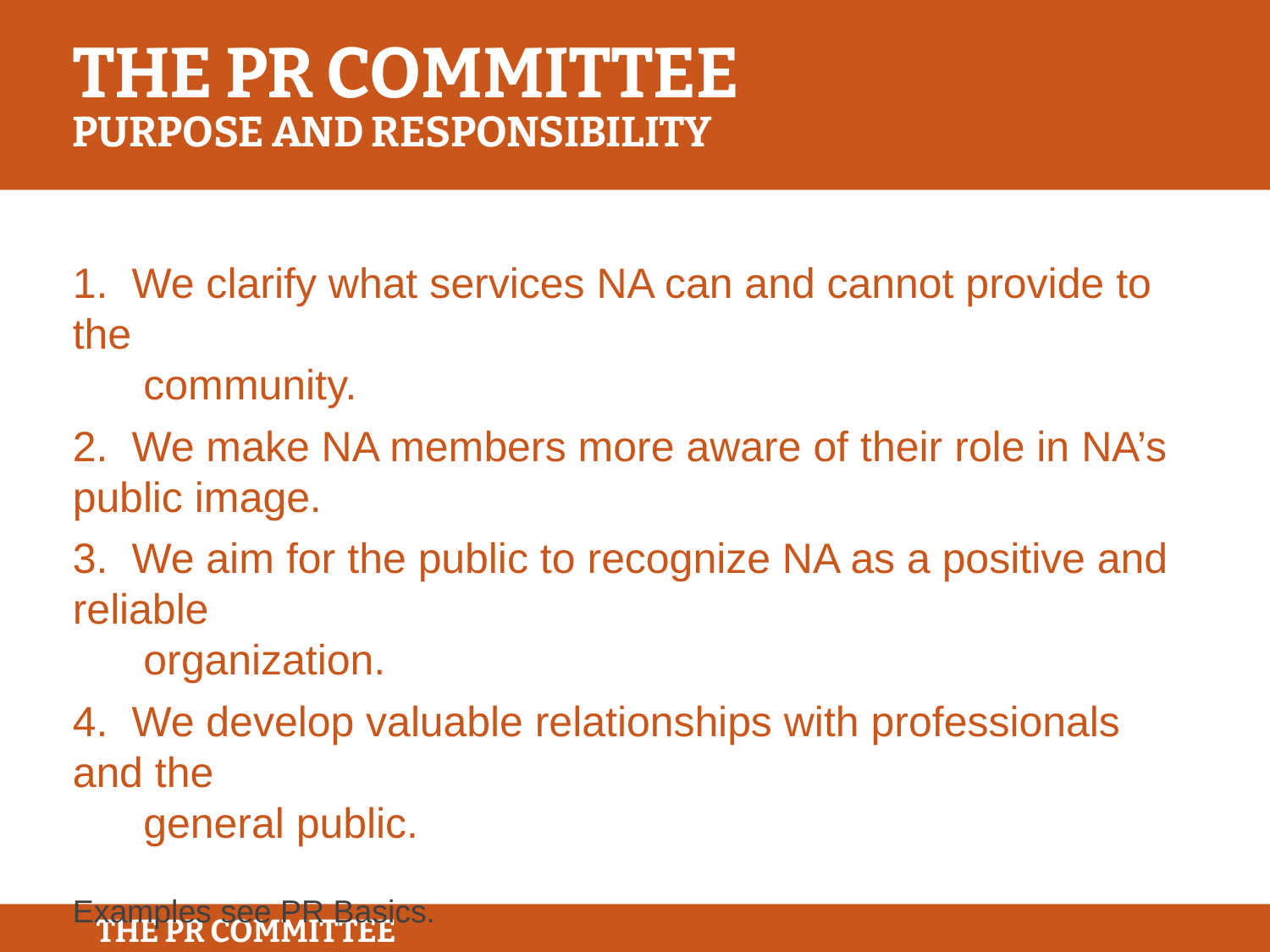

# The Pr committee Purpose and responsibility
  We clarify what services NA can and cannot provide to the
      community.
  We make NA members more aware of their role in NA’s public image.
  We aim for the public to recognize NA as a positive and reliable
      organization.
  We develop valuable relationships with professionals and the
      general public.
Examples see PR Basics.

THE PR COMMITTEE